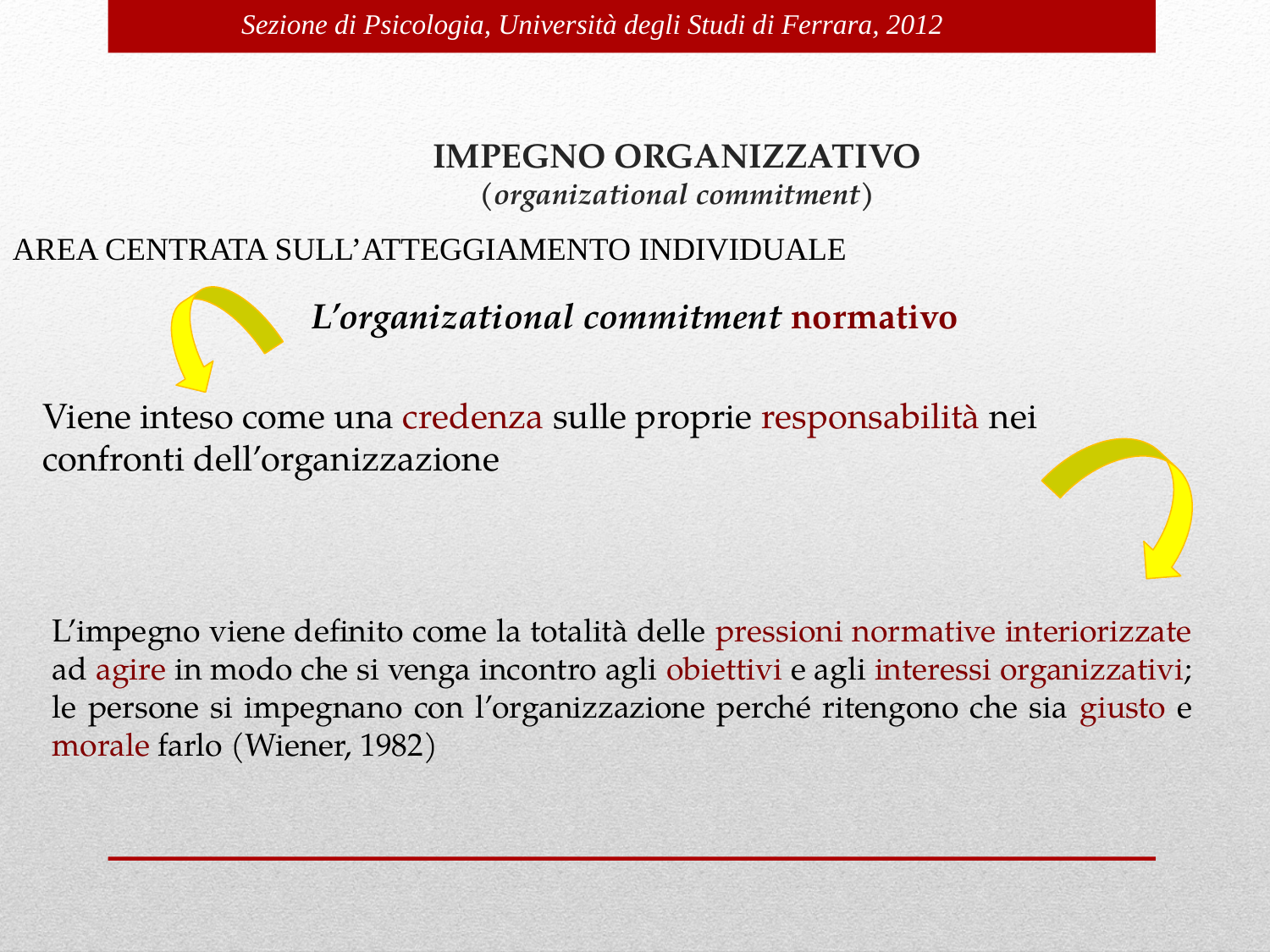

# IMPEGNO ORGANIZZATIVO (organizational commitment)
AREA CENTRATA SULL’ATTEGGIAMENTO INDIVIDUALE

L’organizational commitment normativo
Viene inteso come una credenza sulle proprie responsabilità nei confronti dell’organizzazione

L’impegno viene definito come la totalità delle pressioni normative interiorizzate ad agire in modo che si venga incontro agli obiettivi e agli interessi organizzativi; le persone si impegnano con l’organizzazione perché ritengono che sia giusto e morale farlo (Wiener, 1982)